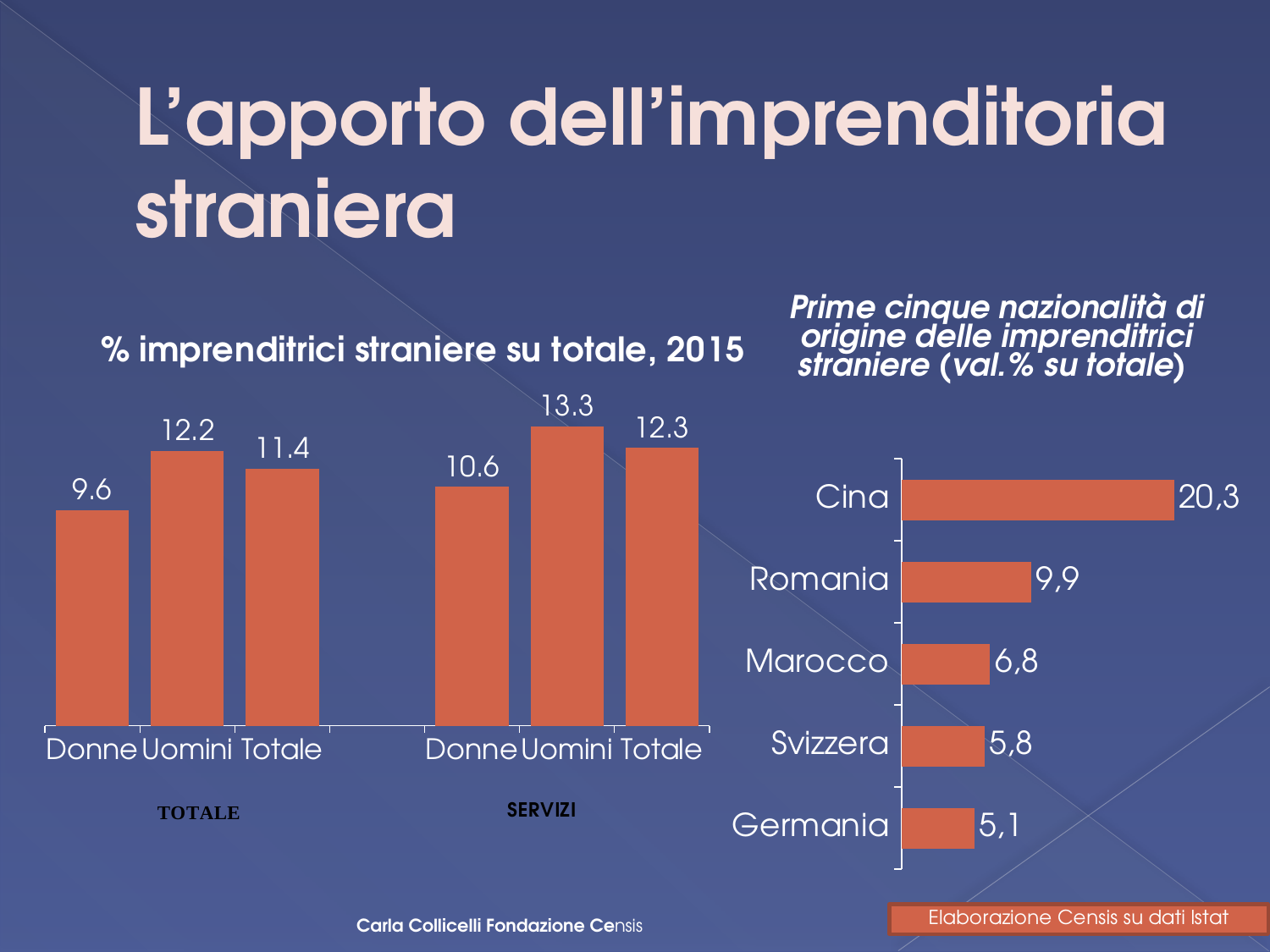

# L’apporto dell’imprenditoria straniera

### Chart: Prime cinque nazionalità di origine delle imprenditrici straniere (val.% su totale)

| Category | Serie 1 |
|---|---|
| Cina | 20.187528821027822 |
| Romania | 9.578828713429317 |
| Marocco | 6.53020443715735 |
| Svizzera | 6.122013287561271 |
| Germania | 5.3756554115215796 |

### Chart: % imprenditrici straniere su totale, 2015

| Category | 2015 |
|---|---|
| Donne | 9.581442338683939 |
| Uomini | 12.215135546779983 |
| Totale | 11.41788840844606 |
|  | None |
| Donne | 10.614167388935524 |
| Uomini | 13.304508770068981 |
| Totale | 12.347871033706493 |
Carla Collicelli Fondazione Censis
16